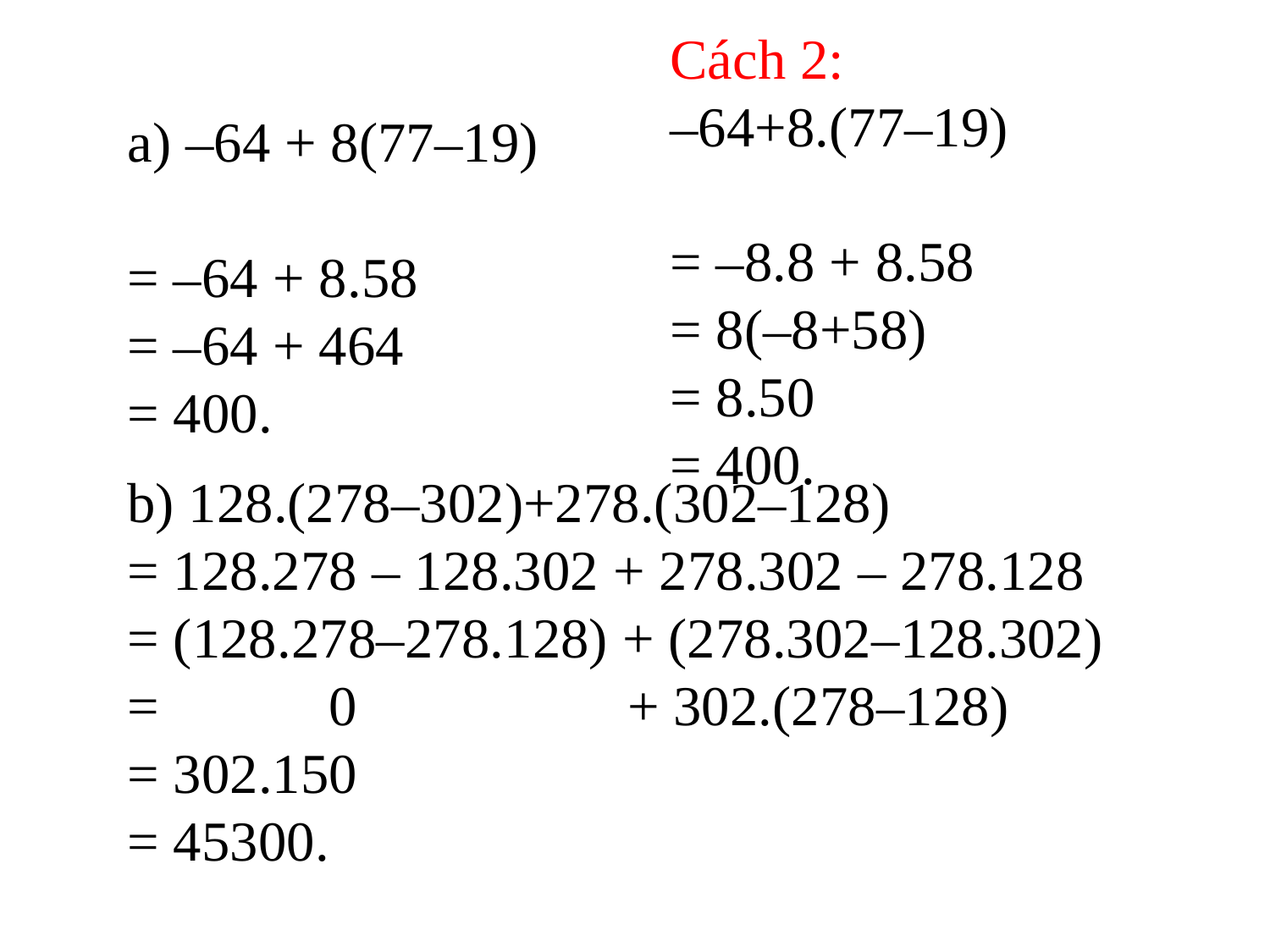

Cách 2:
–64+8.(77–19)
= –8.8 + 8.58
= 8(–8+58)
= 8.50
= 400.
a) –64 + 8(77–19)
= –64 + 8.58
= –64 + 464
= 400.
b) 128.(278–302)+278.(302–128)
= 128.278 – 128.302 + 278.302 – 278.128
= (128.278–278.128) + (278.302–128.302)
=            0                   + 302.(278–128)
= 302.150
= 45300.